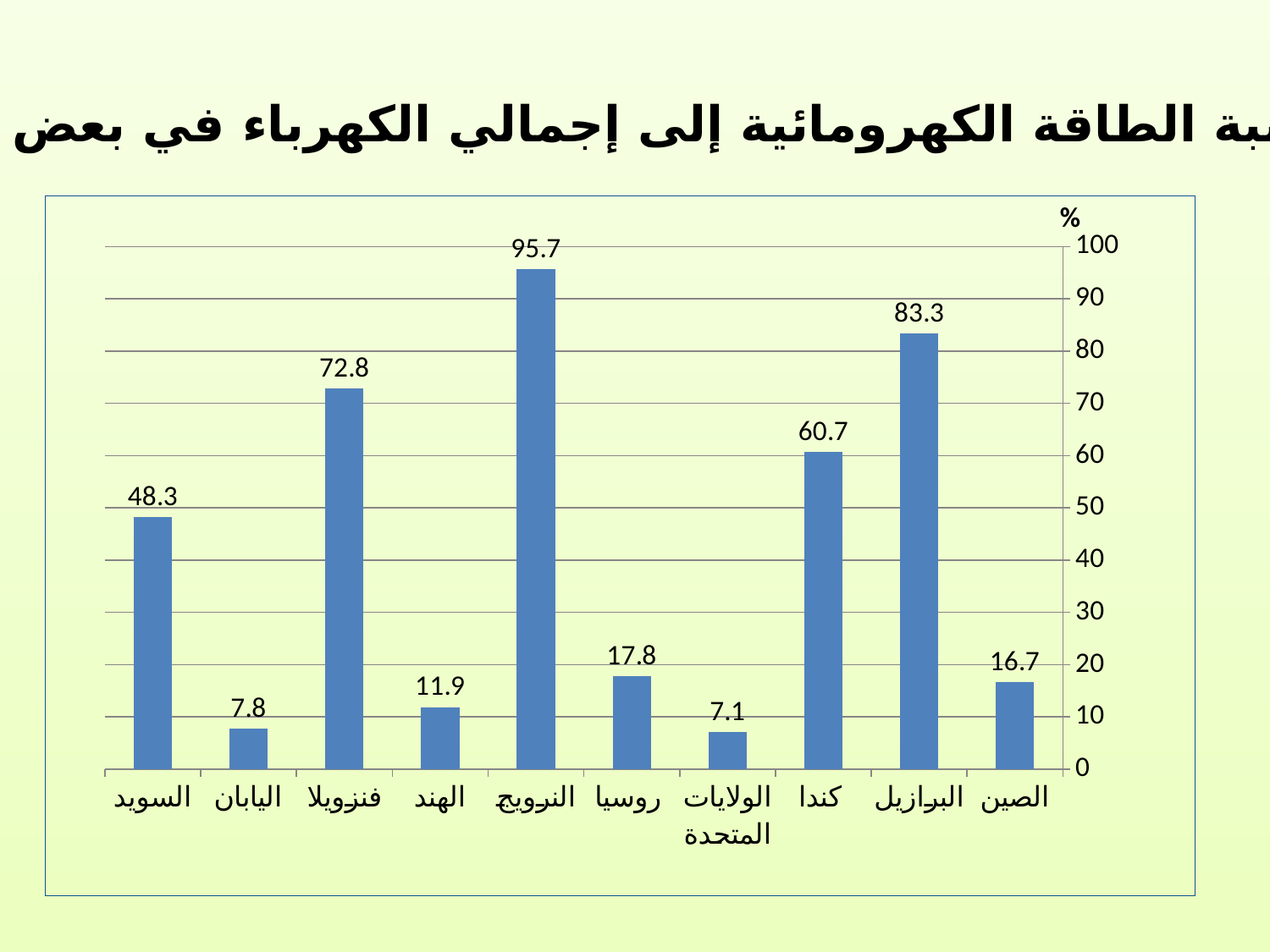

نسبة الطاقة الكهرومائية إلى إجمالي الكهرباء في بعض الدول

### Chart

| Category | النسبة من كل الكهرباء |
|---|---|
| الصين | 16.7 |
| البرازيل | 83.3 |
| كندا  | 60.7 |
| الولايات المتحدة | 7.1 |
| روسيا  | 17.8 |
| النرويج | 95.7 |
| الهند | 11.9 |
| فنزويلا | 72.8 |
| اليابان | 7.8 |
| السويد | 48.3 |